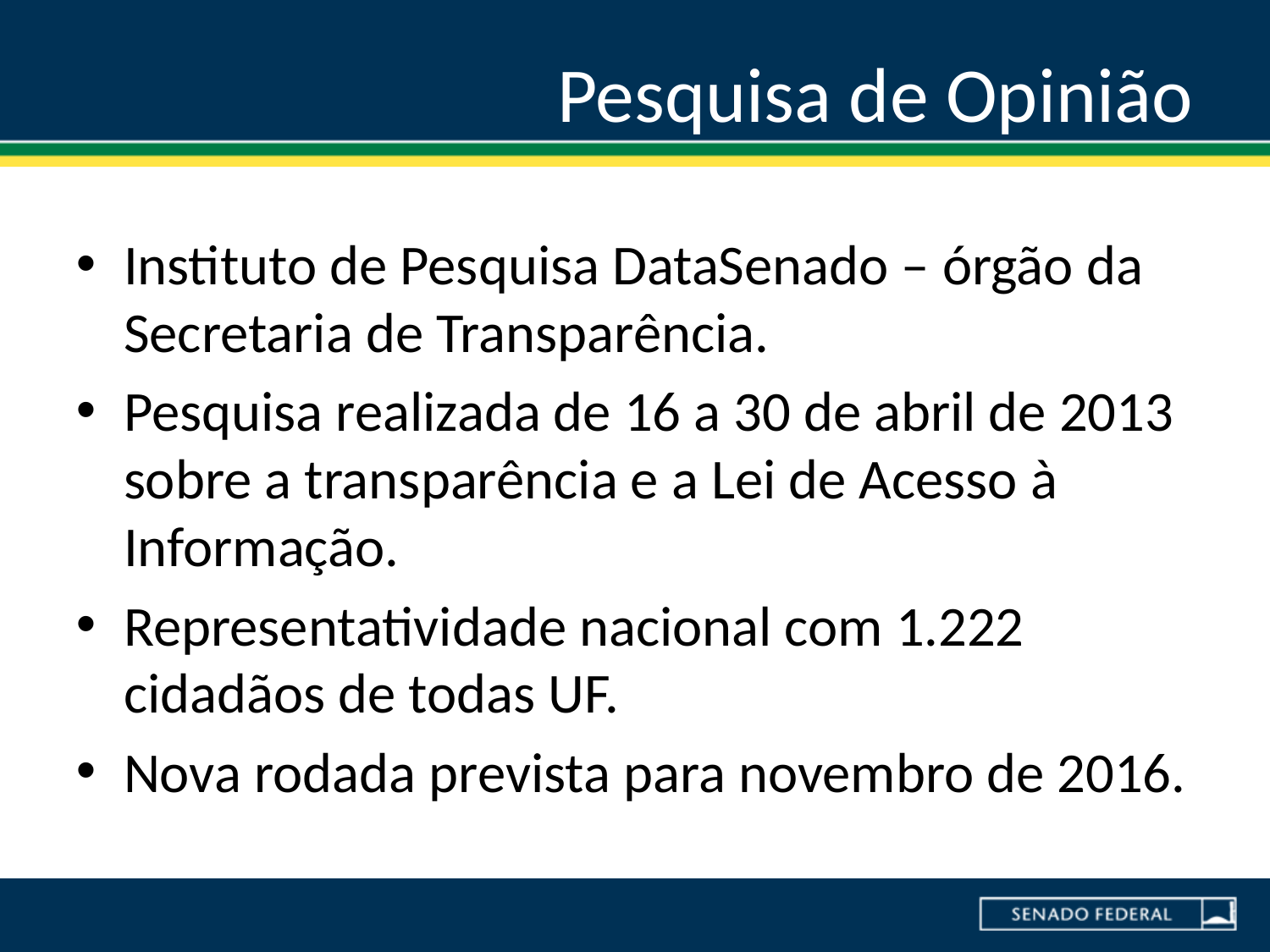

# Pesquisa de Opinião
Instituto de Pesquisa DataSenado – órgão da Secretaria de Transparência.
Pesquisa realizada de 16 a 30 de abril de 2013 sobre a transparência e a Lei de Acesso à Informação.
Representatividade nacional com 1.222 cidadãos de todas UF.
Nova rodada prevista para novembro de 2016.